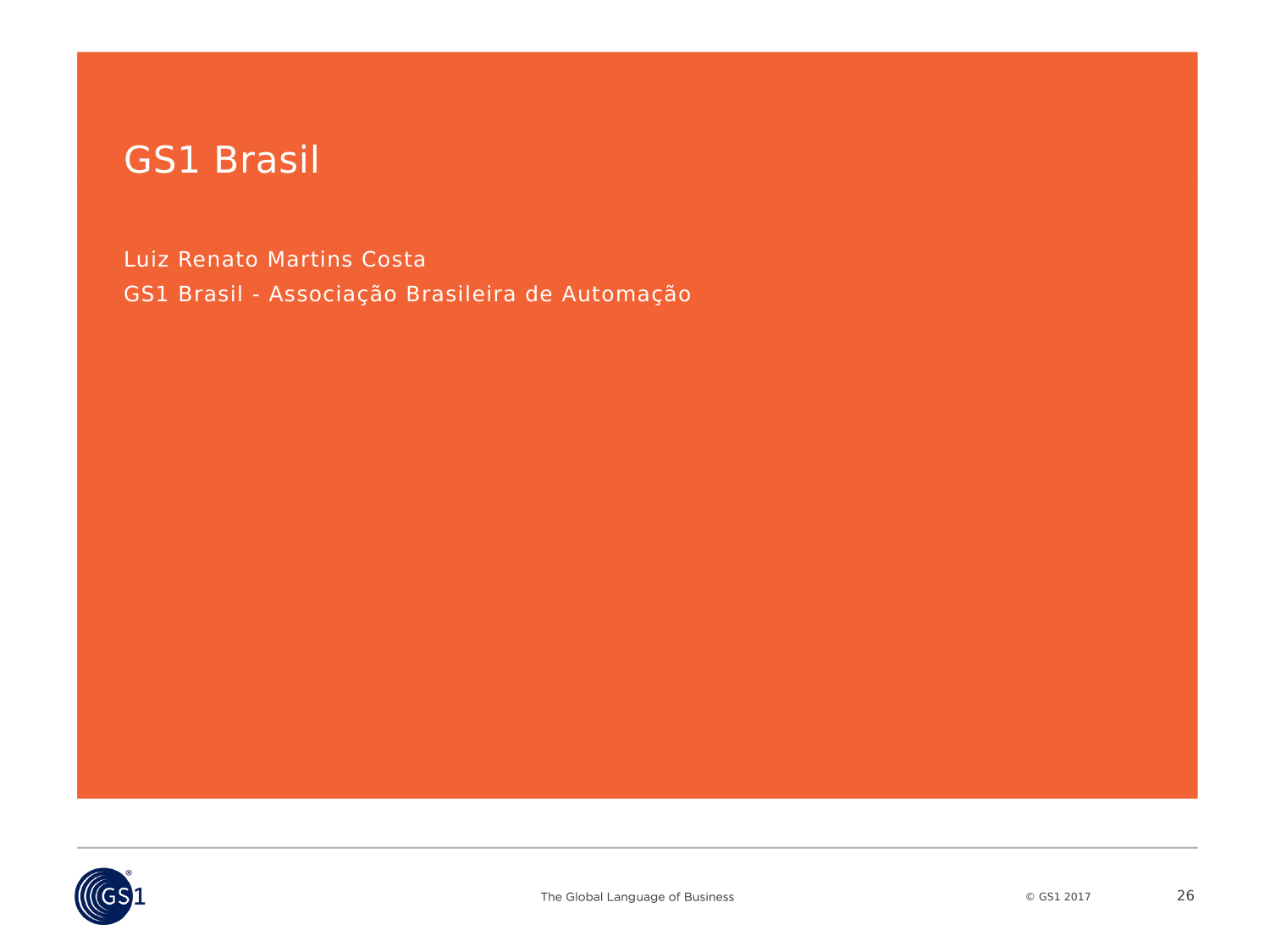

# GS1 Brasil
Luiz Renato Martins Costa
GS1 Brasil - Associação Brasileira de Automação
26